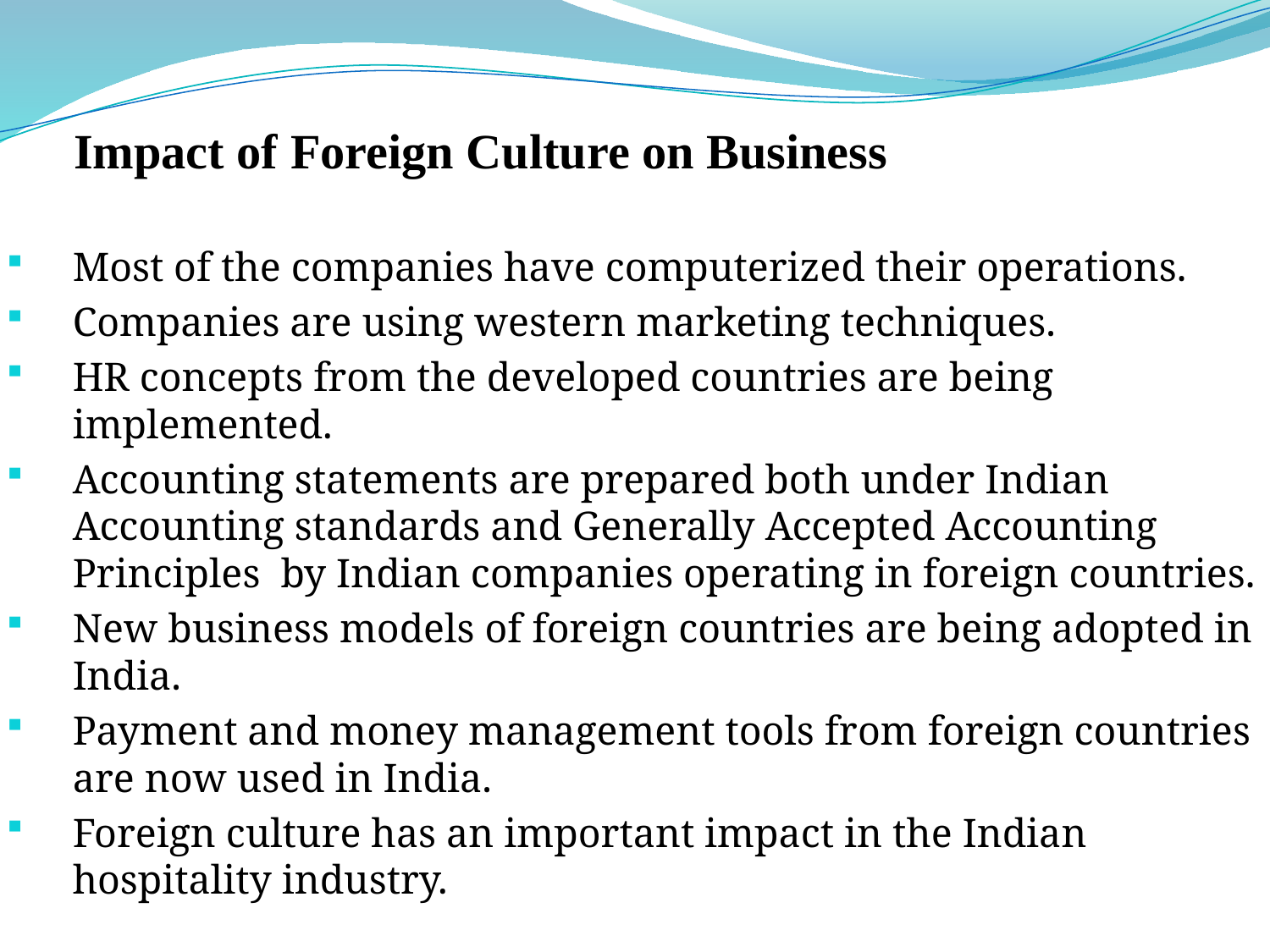

# Impact of Foreign Culture on Business

Most of the companies have computerized their operations.
Companies are using western marketing techniques.
HR concepts from the developed countries are being implemented.
Accounting statements are prepared both under Indian Accounting standards and Generally Accepted Accounting Principles  by Indian companies operating in foreign countries.
New business models of foreign countries are being adopted in India.
Payment and money management tools from foreign countries are now used in India.
Foreign culture has an important impact in the Indian hospitality industry.